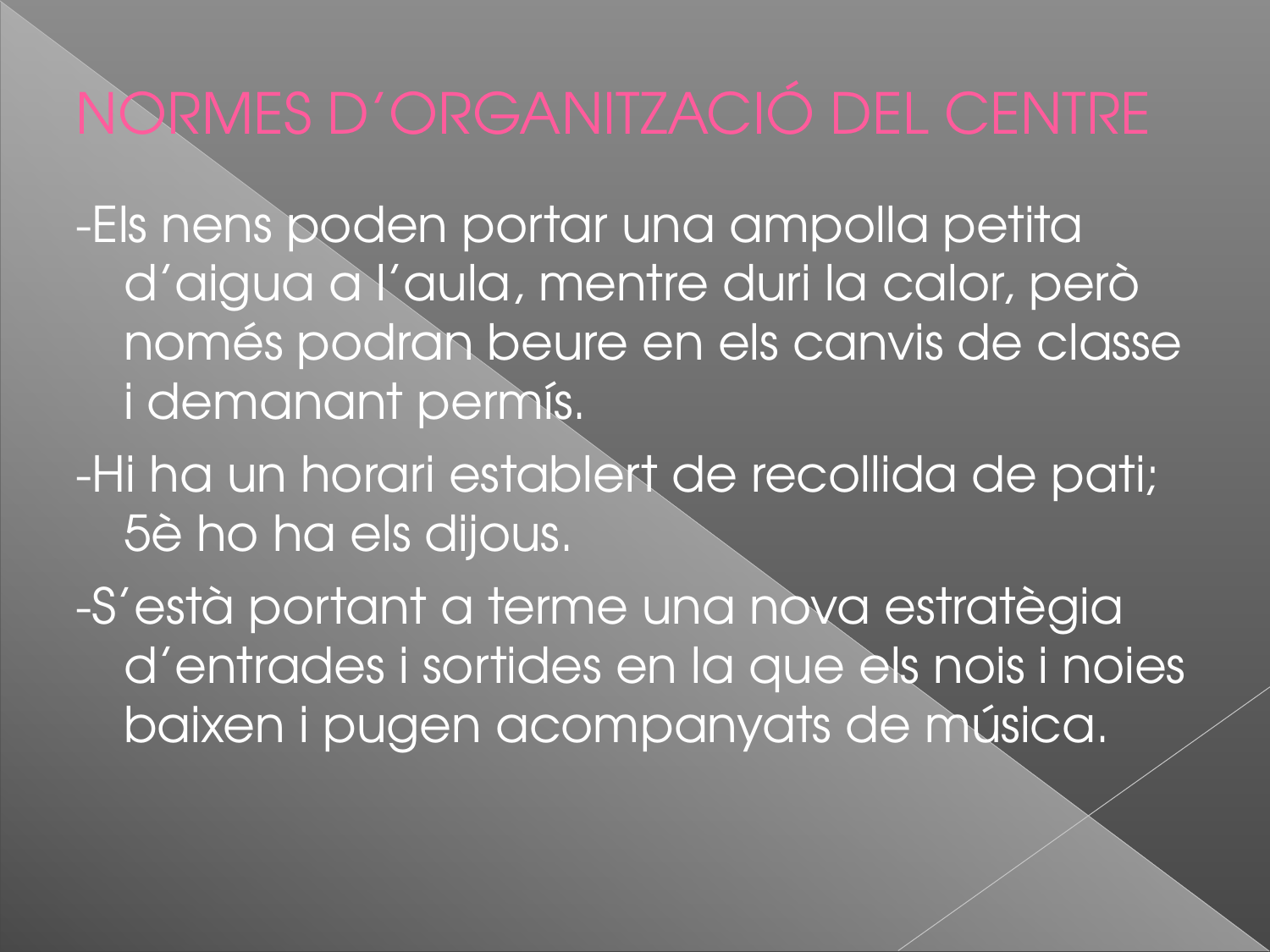

# NORMES D’ORGANITZACIÓ DEL CENTRE
-Els nens poden portar una ampolla petita d’aigua a l’aula, mentre duri la calor, però només podran beure en els canvis de classe i demanant permís.
-Hi ha un horari establert de recollida de pati; 5è ho ha els dijous.
-S’està portant a terme una nova estratègia d’entrades i sortides en la que els nois i noies baixen i pugen acompanyats de música.